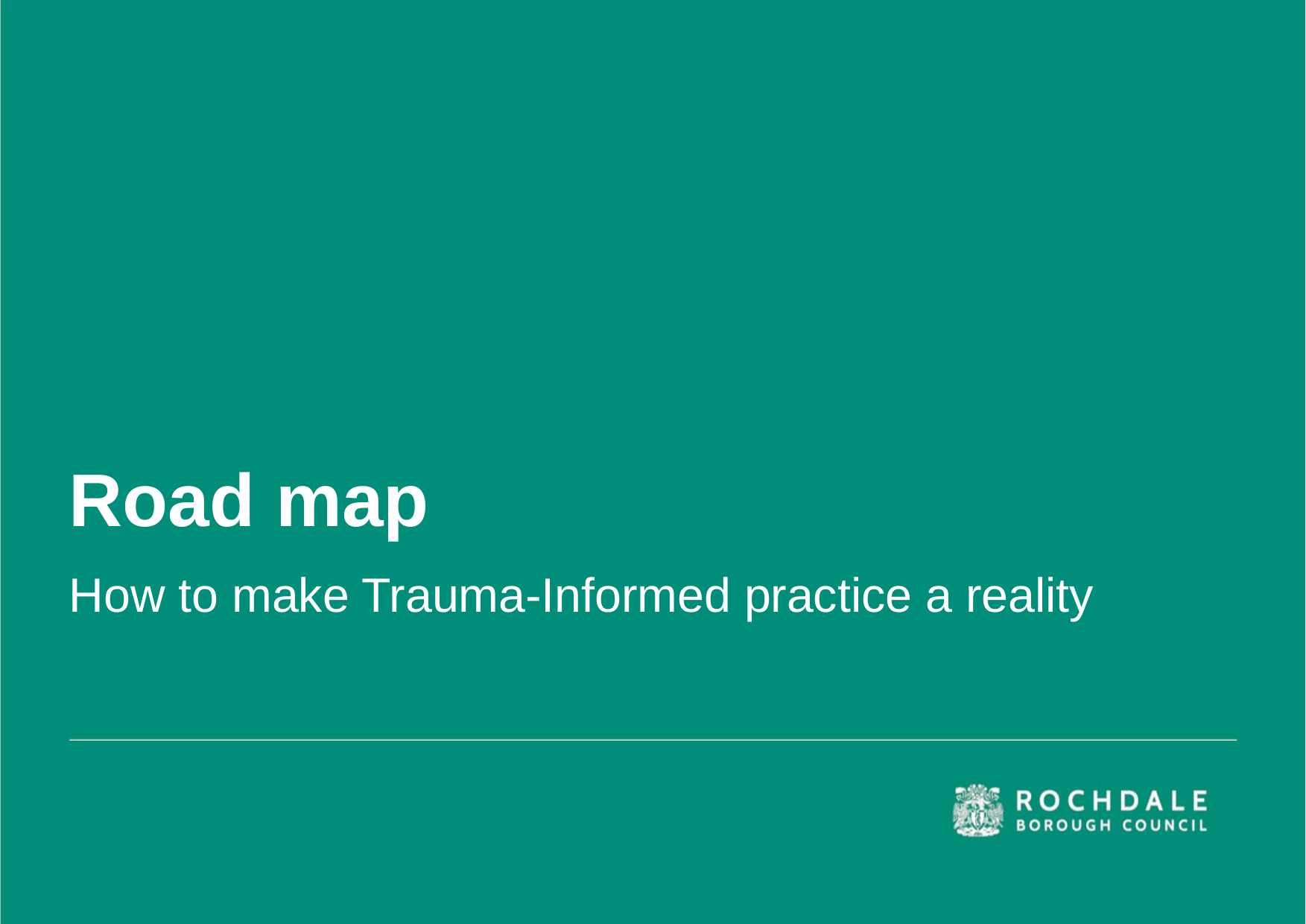

Road map
How to make Trauma-Informed practice a reality